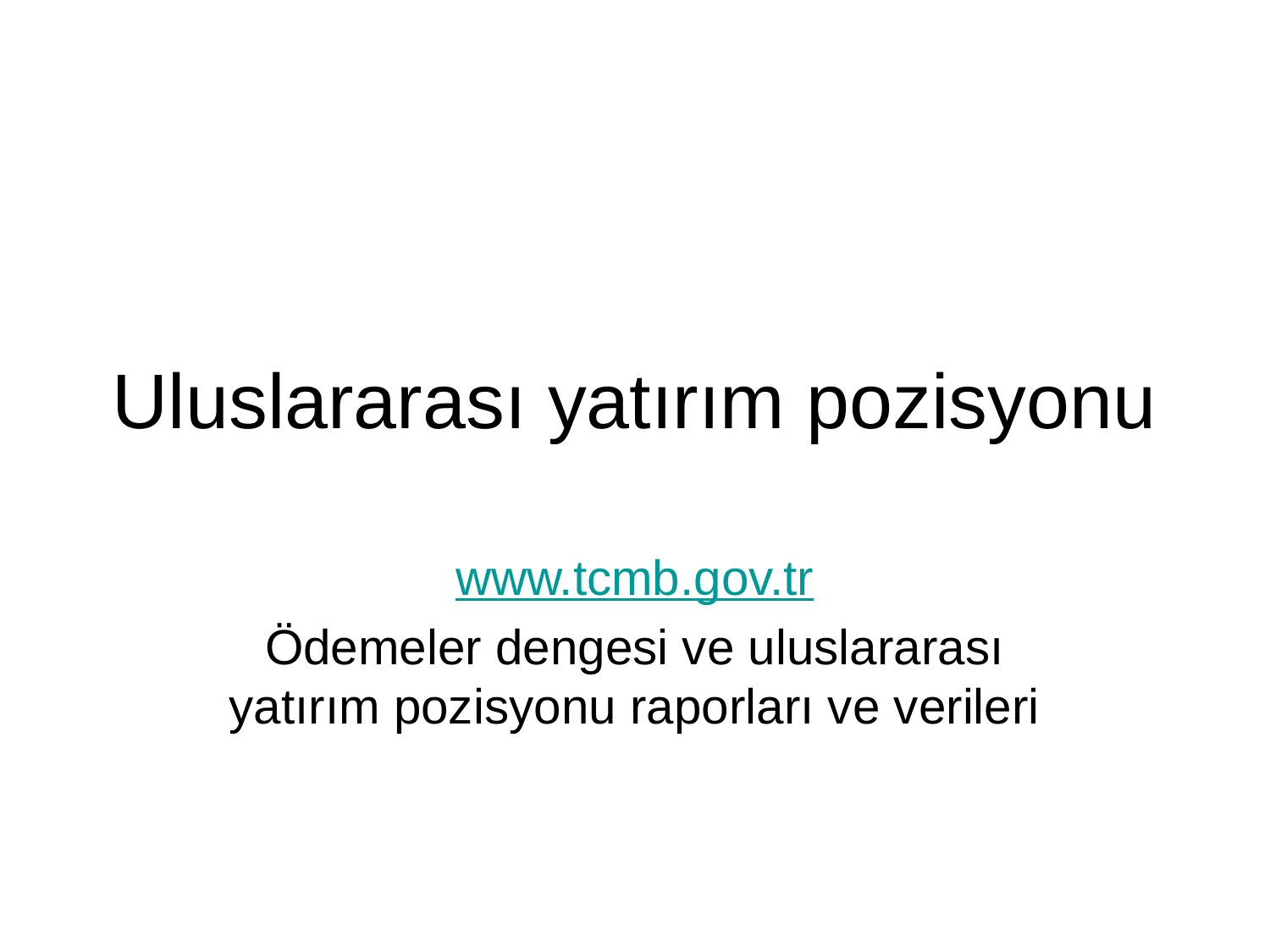

# Uluslararası yatırım pozisyonu
www.tcmb.gov.tr
Ödemeler dengesi ve uluslararası yatırım pozisyonu raporları ve verileri